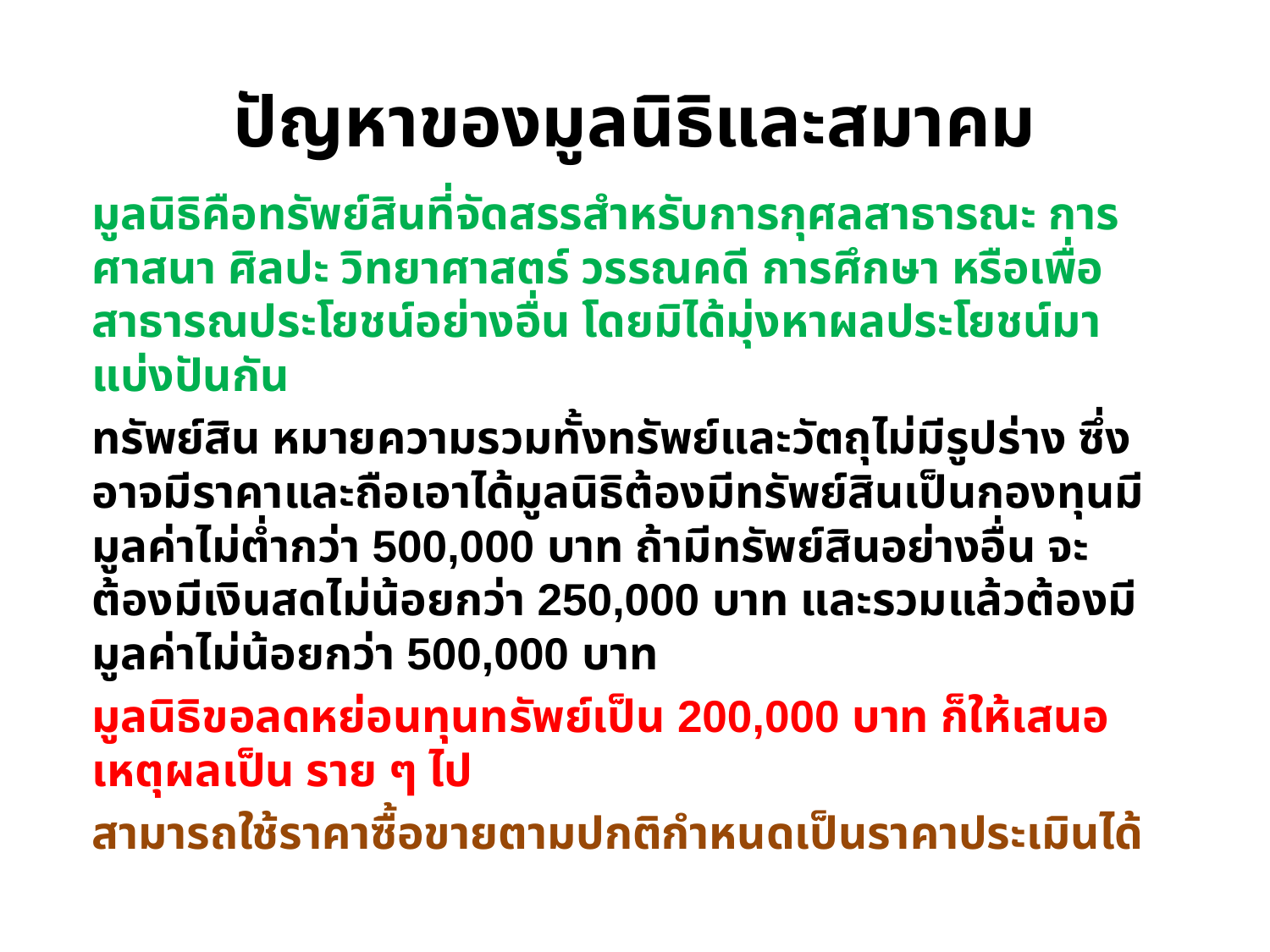

# ปัญหาของมูลนิธิและสมาคม
มูลนิธิคือทรัพย์สินที่จัดสรรสำหรับการกุศลสาธารณะ การศาสนา ศิลปะ วิทยาศาสตร์ วรรณคดี การศึกษา หรือเพื่อสาธารณประโยชน์อย่างอื่น โดยมิได้มุ่งหาผลประโยชน์มาแบ่งปันกัน
ทรัพย์สิน หมายความรวมทั้งทรัพย์และวัตถุไม่มีรูปร่าง ซึ่งอาจมีราคาและถือเอาได้มูลนิธิต้องมีทรัพย์สินเป็นกองทุนมีมูลค่าไม่ต่ำกว่า 500,000 บาท ถ้ามีทรัพย์สินอย่างอื่น จะต้องมีเงินสดไม่น้อยกว่า 250,000 บาท และรวมแล้วต้องมีมูลค่าไม่น้อยกว่า 500,000 บาท
มูลนิธิขอลดหย่อนทุนทรัพย์เป็น 200,000 บาท ก็ให้เสนอเหตุผลเป็น ราย ๆ ไป
สามารถใช้ราคาซื้อขายตามปกติกำหนดเป็นราคาประเมินได้